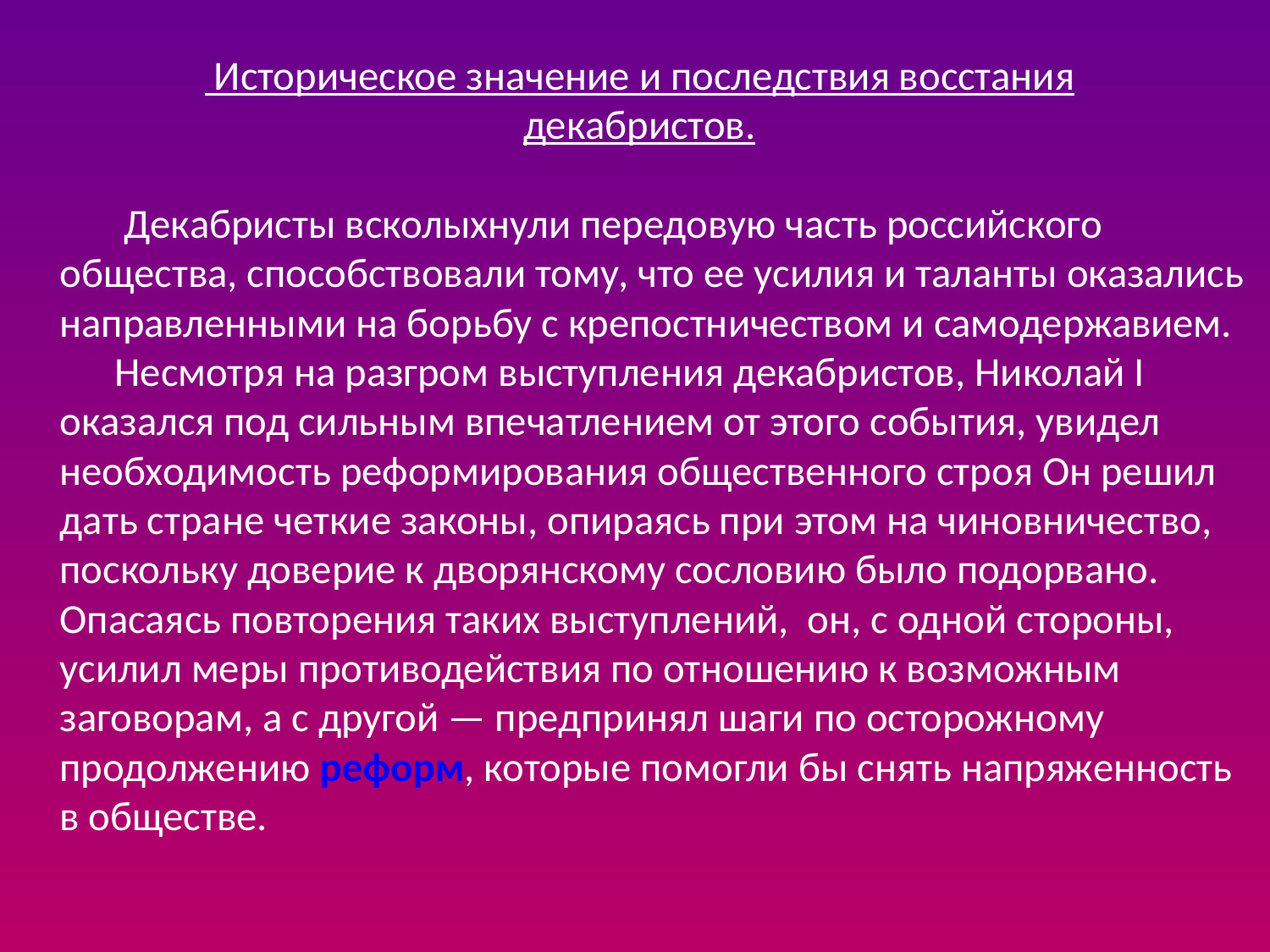

Историческое значение и последствия восстания
декабристов.

           Декабристы всколыхнули передовую часть российского общества, способствовали тому, что ее усилия и таланты оказались направленными на борьбу с крепостничеством и самодержавием.
          Несмотря на разгром выступления декабристов, Николай I оказался под сильным впечатлением от этого события, увидел необходимость реформирования общественного строя Он решил дать стране четкие законы, опираясь при этом на чиновничество, поскольку доверие к дворянскому сословию было подорвано. Опасаясь повторения таких выступлений,  он, с одной стороны, усилил меры противодействия по отношению к возможным заговорам, а с другой — предпринял шаги по осторожному  продолжению реформ, которые помогли бы снять напряженность в обществе.